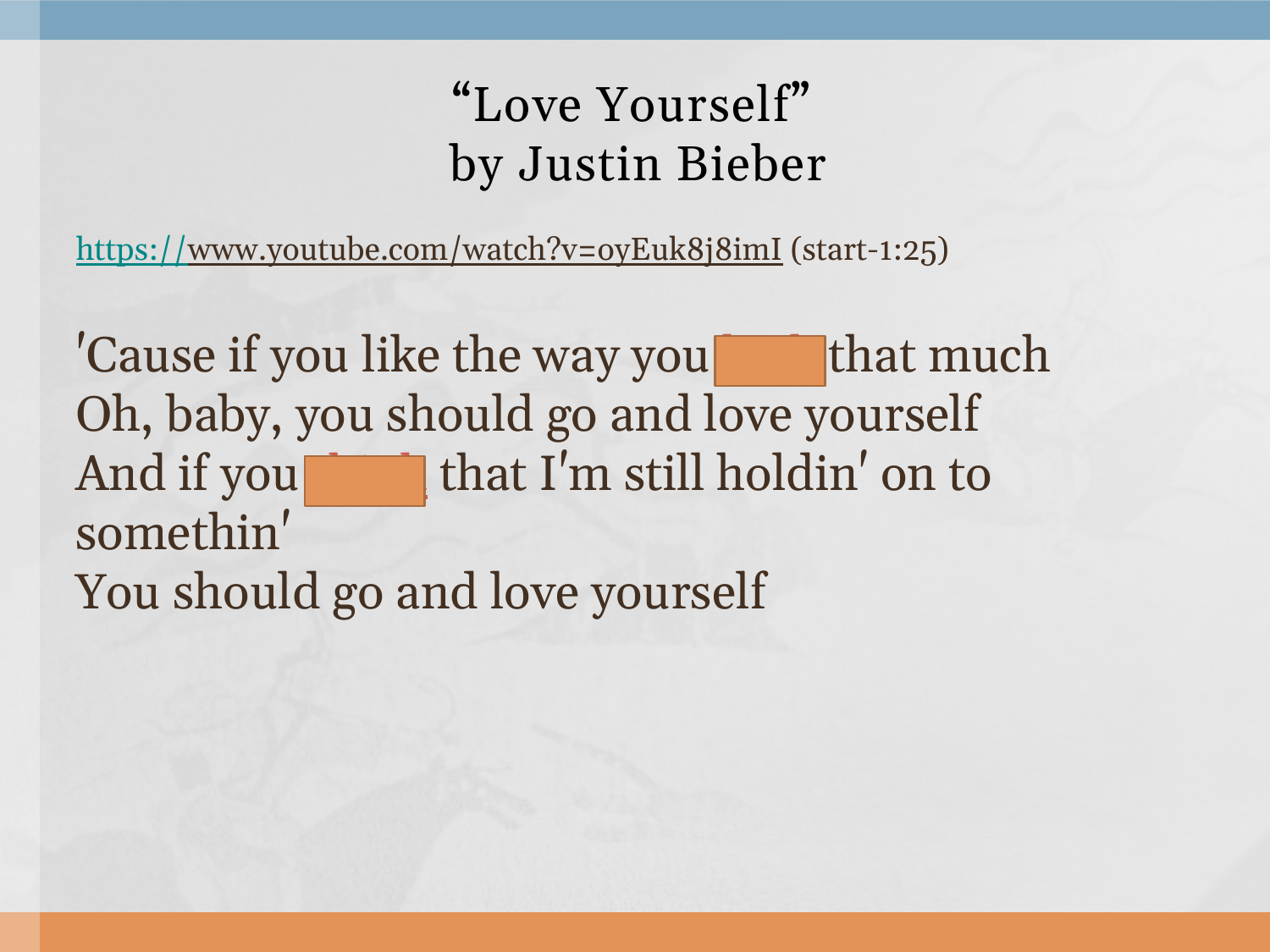

# “Love Yourself” by Justin Bieber
https://www.youtube.com/watch?v=oyEuk8j8imI (start-1:25)

'Cause if you like the way you look that much
Oh, baby, you should go and love yourself
And if you think that I'm still holdin' on to somethin'
You should go and love yourself